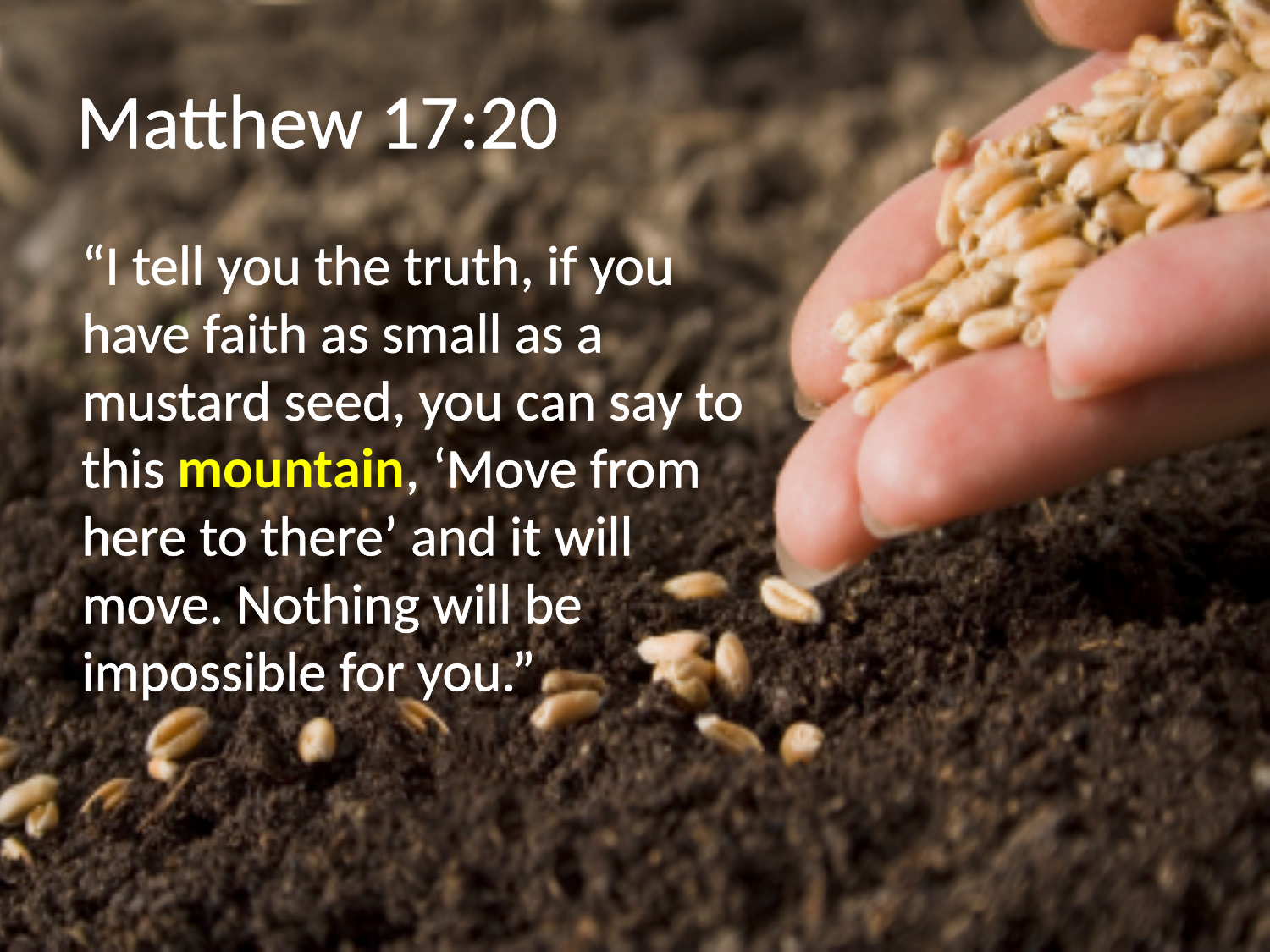

# Matthew 17:20
	“I tell you the truth, if you have faith as small as a mustard seed, you can say to this mountain, ‘Move from here to there’ and it will move. Nothing will be impossible for you.”